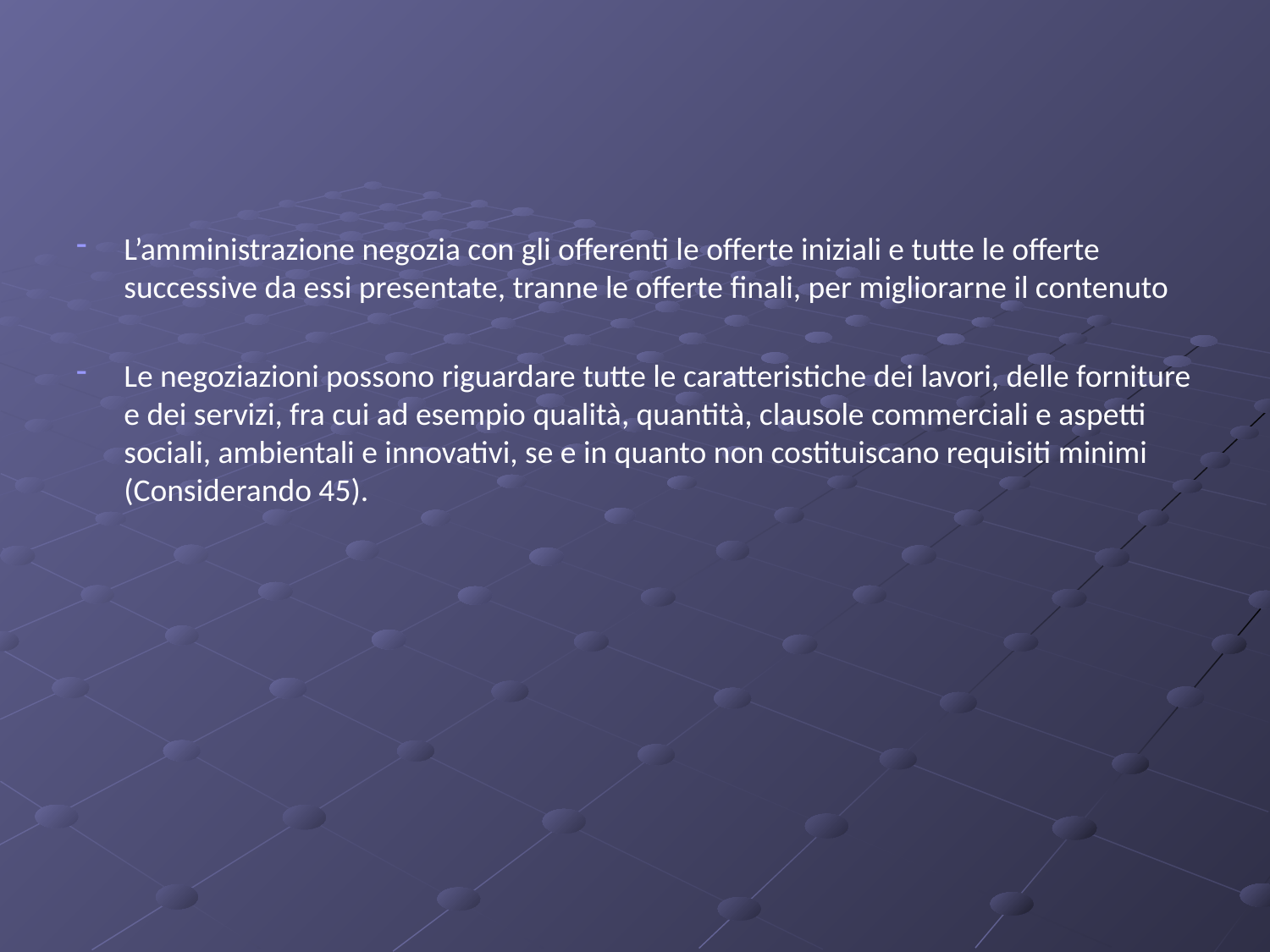

#
L’amministrazione negozia con gli offerenti le offerte iniziali e tutte le offerte successive da essi presentate, tranne le offerte finali, per migliorarne il contenuto

Le negoziazioni possono riguardare tutte le caratteristiche dei lavori, delle forniture e dei servizi, fra cui ad esempio qualità, quantità, clausole commerciali e aspetti sociali, ambientali e innovativi, se e in quanto non costituiscano requisiti minimi (Considerando 45).